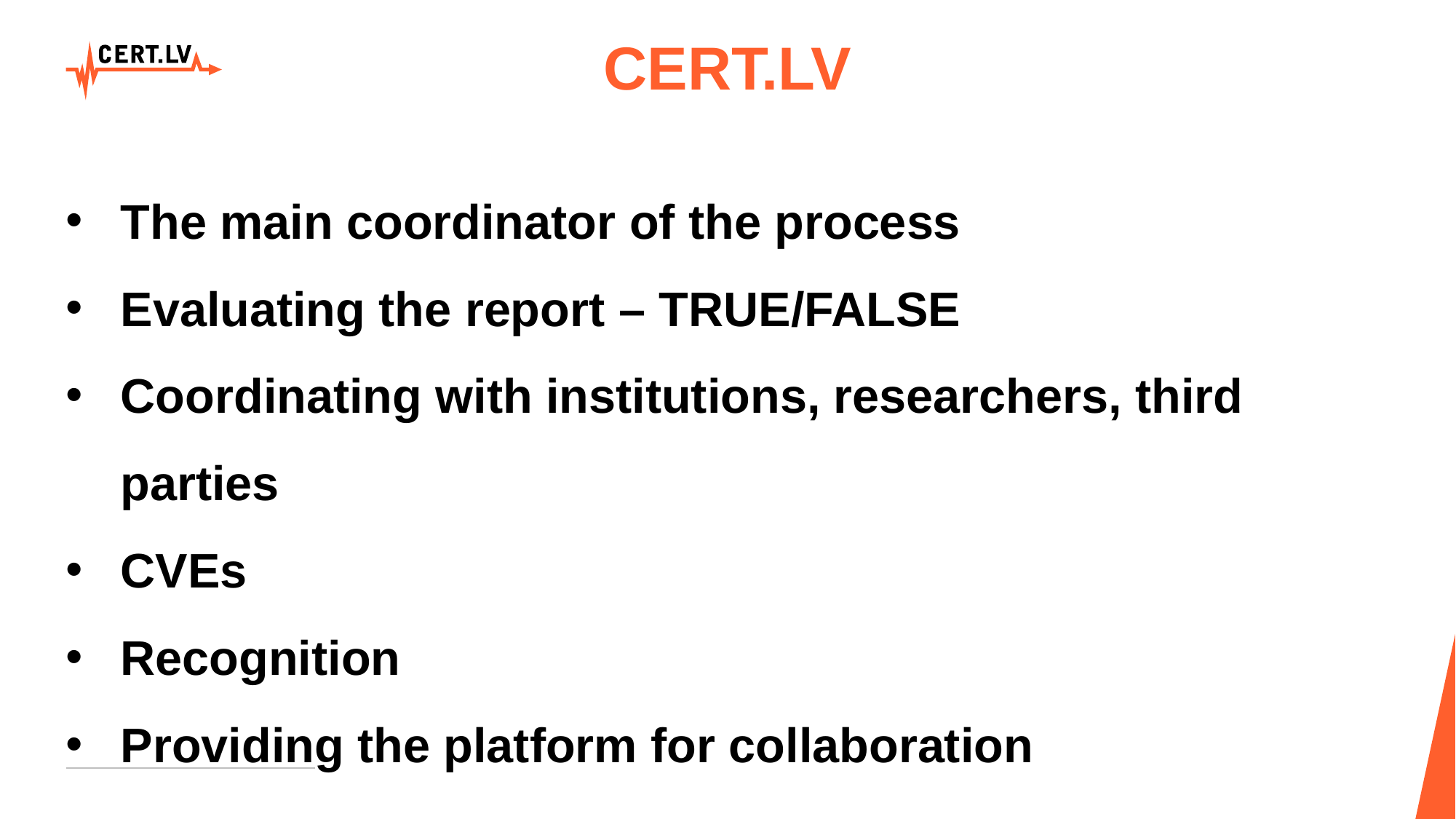

# CERT.LV
The main coordinator of the process
Evaluating the report – TRUE/FALSE
Coordinating with institutions, researchers, third parties
CVEs
Recognition
Providing the platform for collaboration